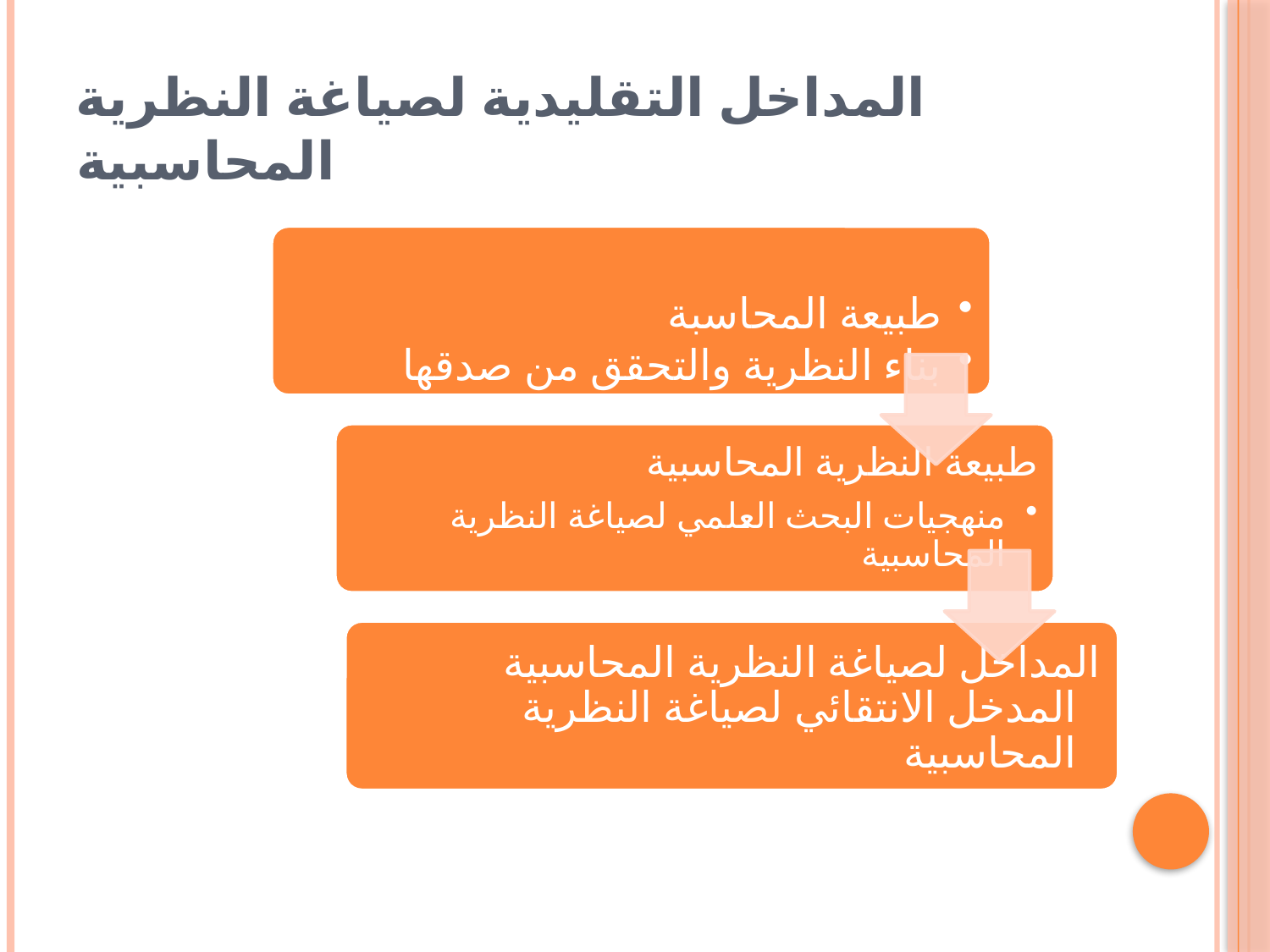

# المداخل التقليدية لصياغة النظرية المحاسبية

طبيعة المحاسبة
بناء النظرية والتحقق من صدقها
طبيعة النظرية المحاسبية
منهجيات البحث العلمي لصياغة النظرية المحاسبية
المداخل لصياغة النظرية المحاسبية
المدخل الانتقائي لصياغة النظرية المحاسبية